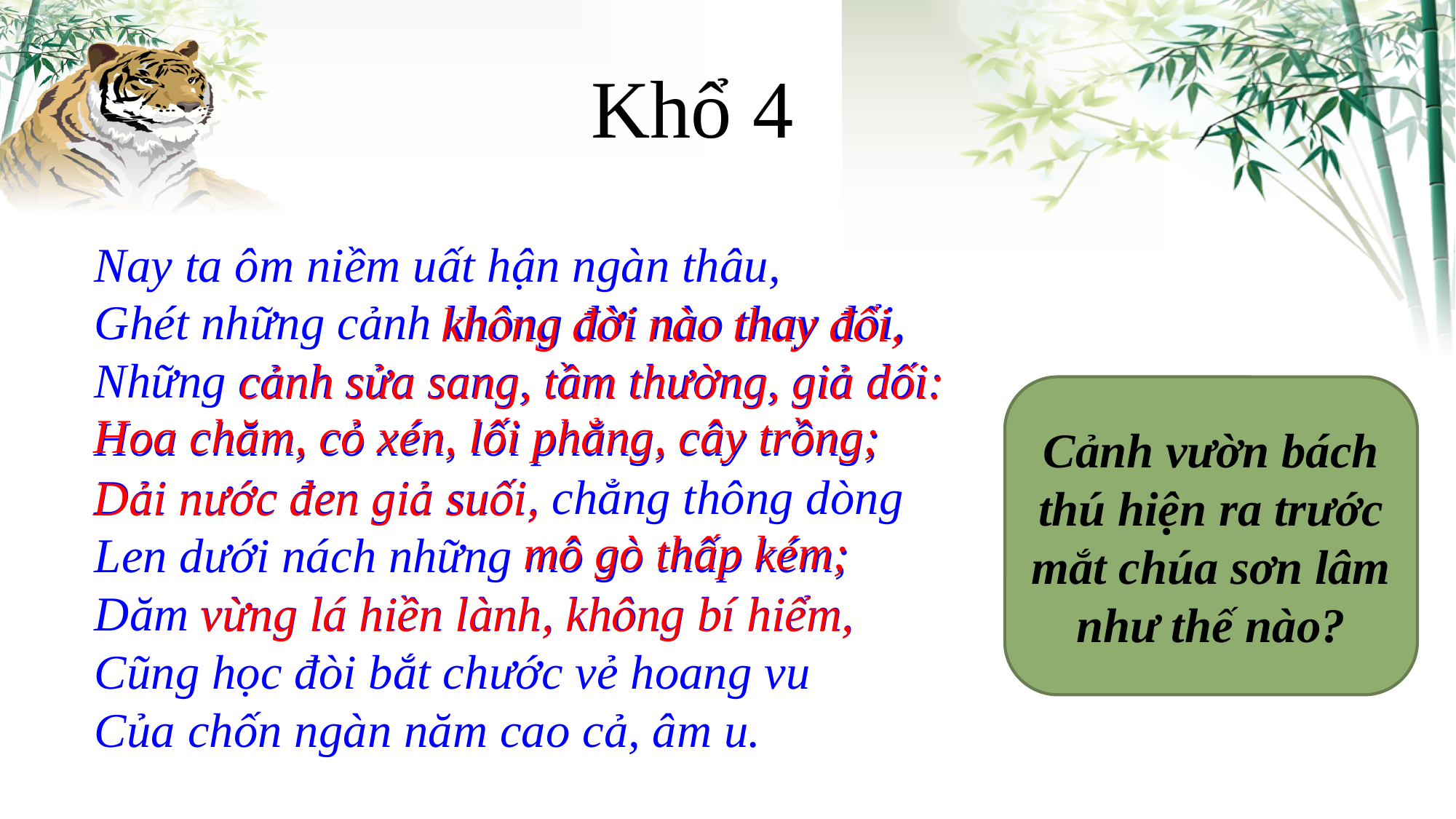

Khổ 4
     Nay ta ôm niềm uất hận ngàn thâu,
     Ghét những cảnh không đời nào thay đổi,
     Những cảnh sửa sang, tầm thường, giả dối:
     Hoa chăm, cỏ xén, lối phẳng, cây trồng;
     Dải nước đen giả suối, chẳng thông dòng
     Len dưới nách những mô gò thấp kém;
     Dăm vừng lá hiền lành, không bí hiểm,
     Cũng học đòi bắt chước vẻ hoang vu
     Của chốn ngàn năm cao cả, âm u.
 không đời nào thay đổi,
cảnh sửa sang, tầm thường, giả dối:
Cảnh vườn bách thú hiện ra trước mắt chúa sơn lâm như thế nào?
Hoa chăm, cỏ xén, lối phẳng, cây trồng;
Dải nước đen giả suối,
mô gò thấp kém;
 vừng lá hiền lành, không bí hiểm,